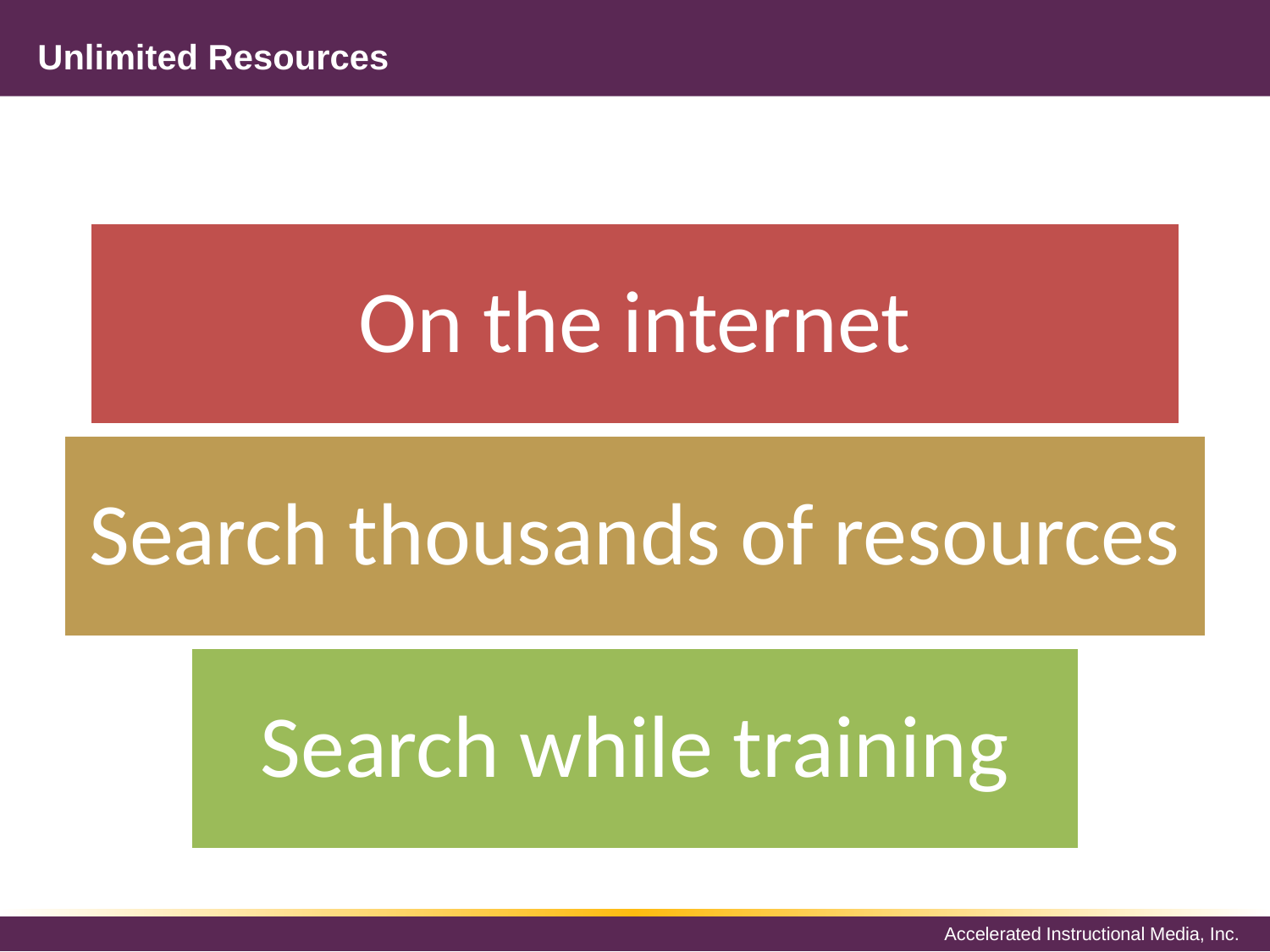

# Unlimited Resources

On the internet
Search thousands of resources
Search while training